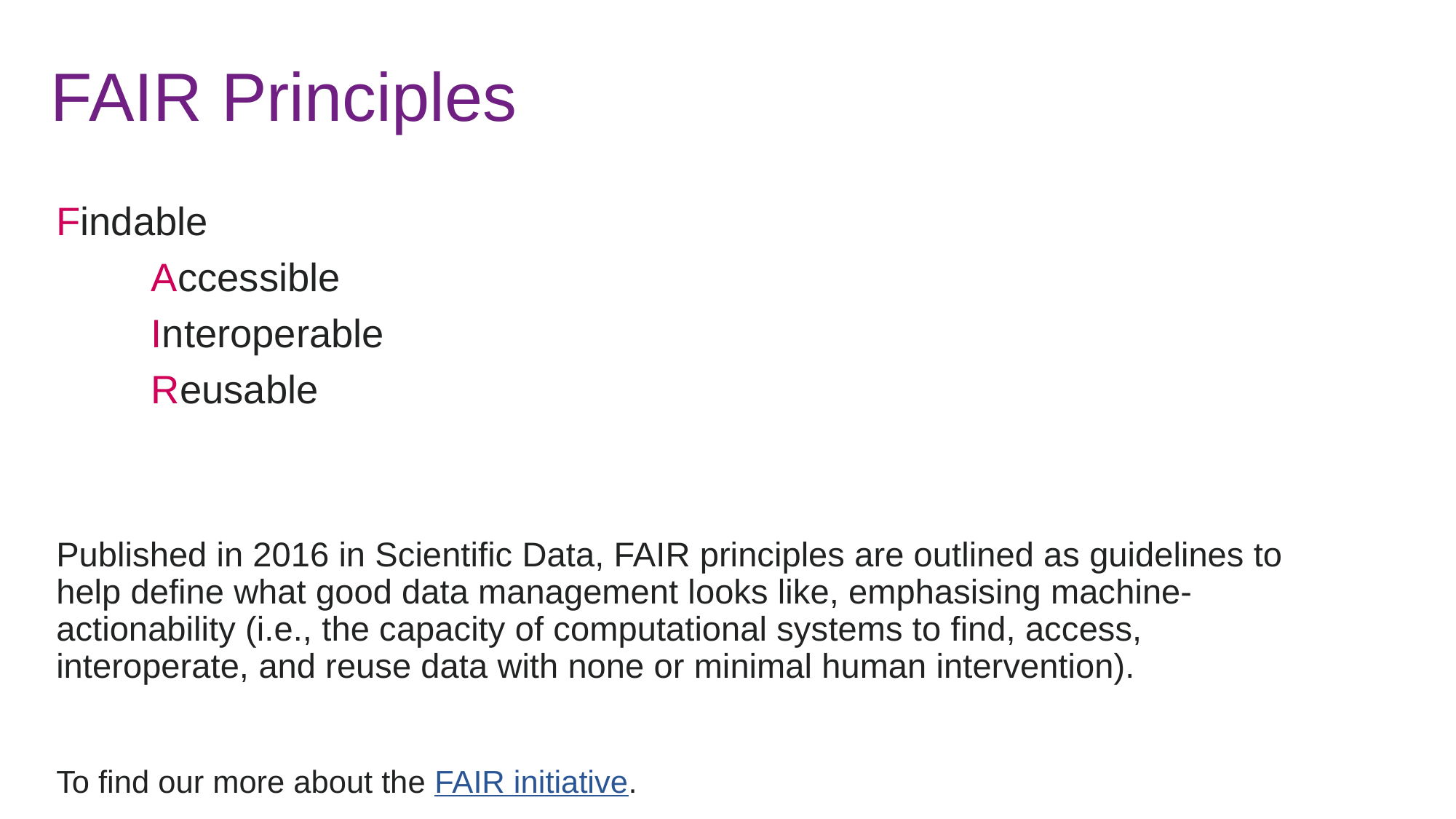

# FAIR Principles
Findable
	Accessible
		Interoperable
			Reusable

Published in 2016 in Scientific Data, FAIR principles are outlined as guidelines to help define what good data management looks like, emphasising machine-actionability (i.e., the capacity of computational systems to find, access, interoperate, and reuse data with none or minimal human intervention).

To find our more about the FAIR initiative.